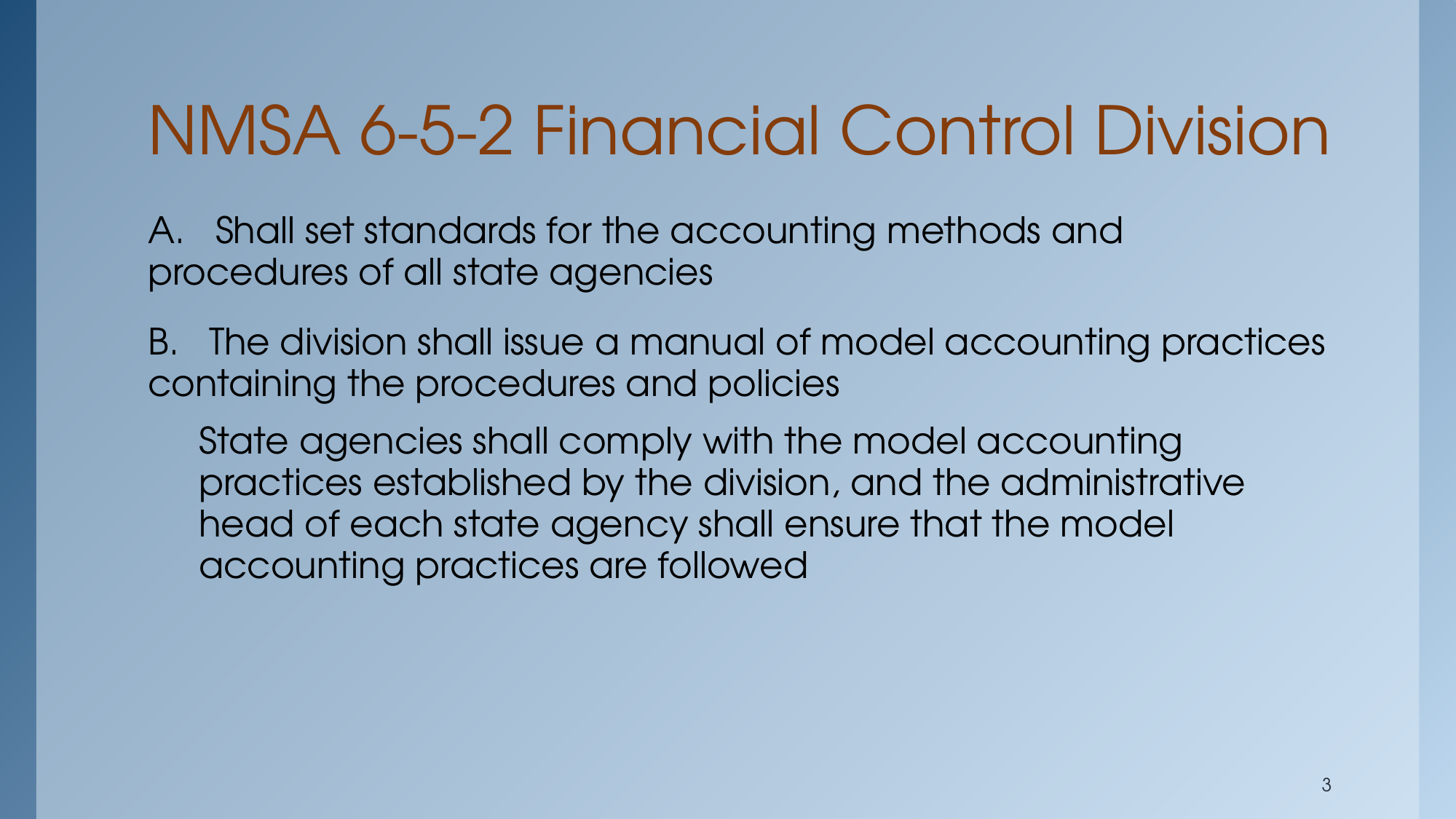

# NMSA 6-5-2 Financial Control Division
A.   Shall set standards for the accounting methods and procedures of all state agencies
B.   The division shall issue a manual of model accounting practices containing the procedures and policies
State agencies shall comply with the model accounting practices established by the division, and the administrative head of each state agency shall ensure that the model accounting practices are followed

3